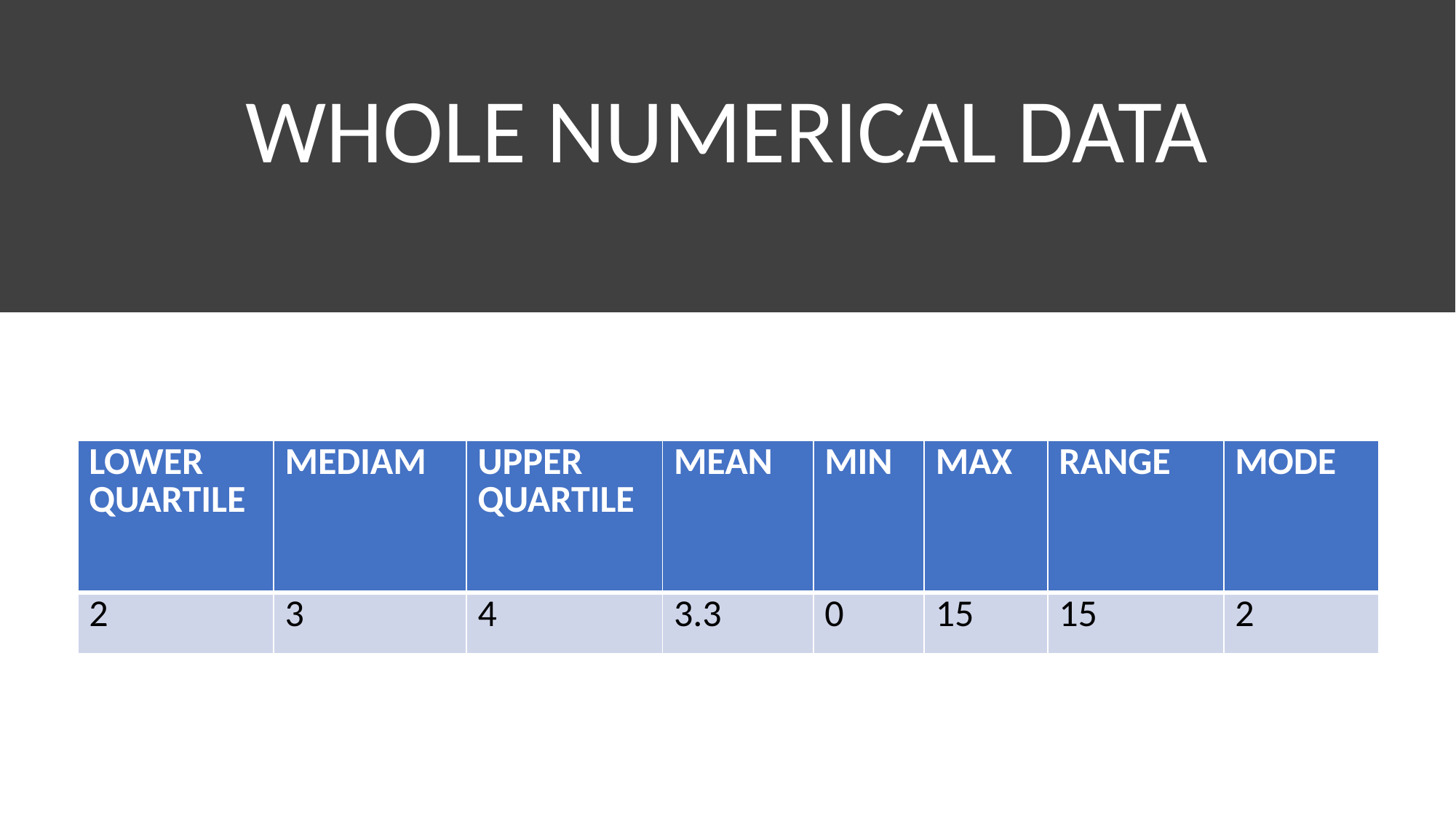

# WHOLE NUMERICAL DATA
| LOWER QUARTILE | MEDIAM | UPPER QUARTILE | MEAN | MIN | MAX | RANGE | MODE |
| --- | --- | --- | --- | --- | --- | --- | --- |
| 2 | 3 | 4 | 3.3 | 0 | 15 | 15 | 2 |